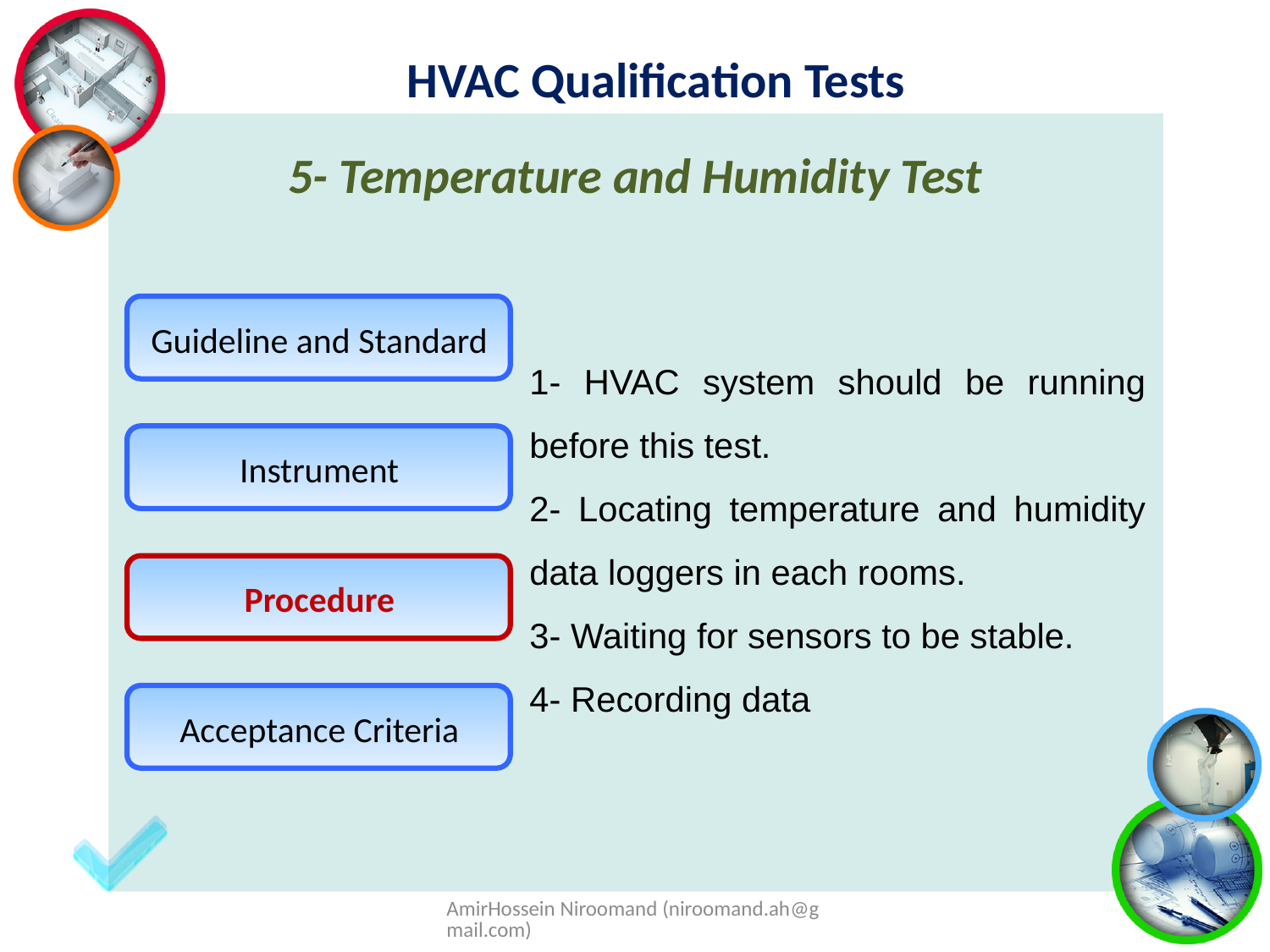

HVAC Qualification Tests
5- Temperature and Humidity Test

Guideline and Standard
1- HVAC system should be running before this test.
2- Locating temperature and humidity data loggers in each rooms.
3- Waiting for sensors to be stable.
4- Recording data

Instrument

Procedure

Acceptance Criteria
AmirHossein Niroomand (niroomand.ah@gmail.com)